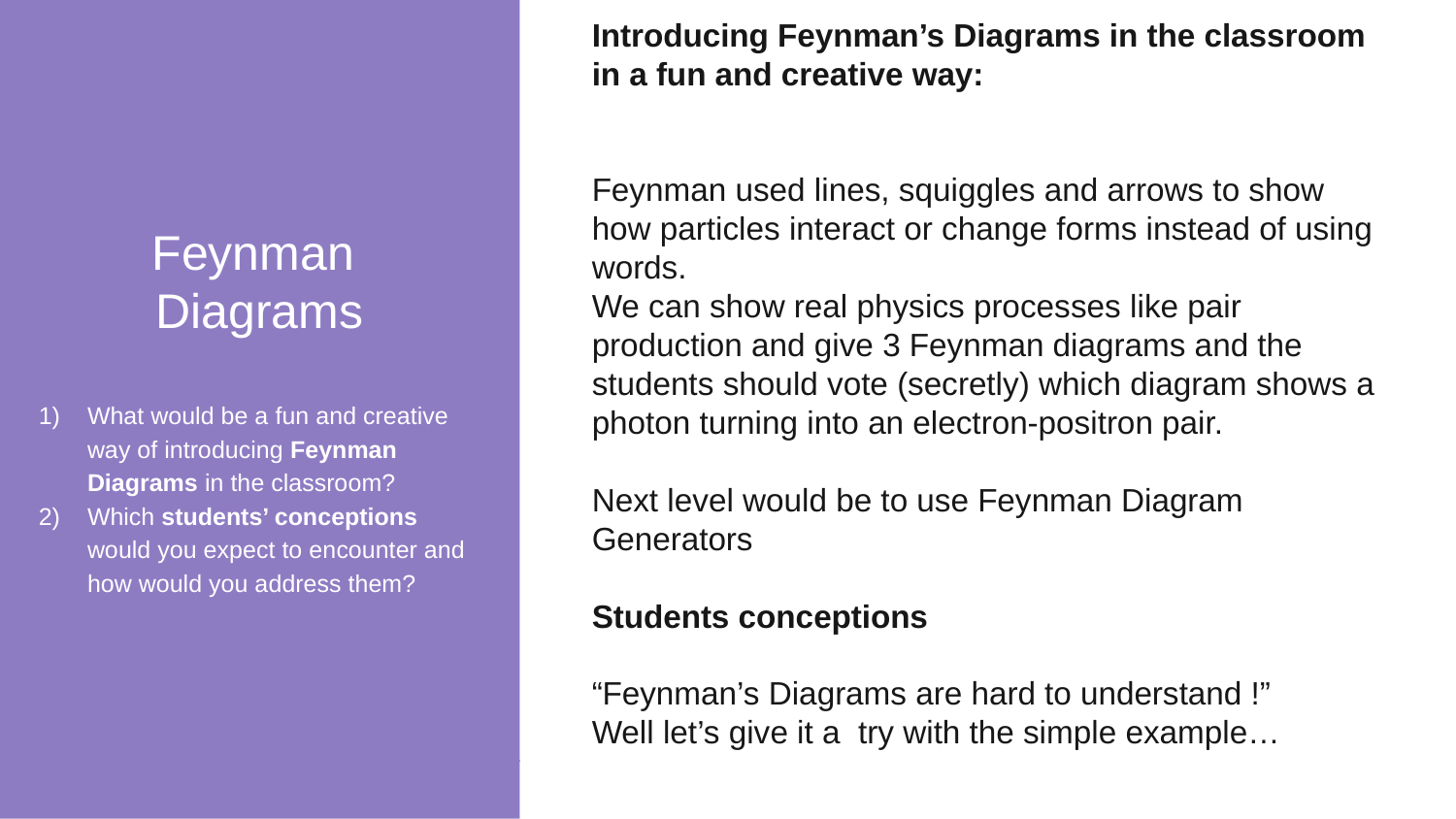

Feynman
Diagrams

What would be a fun and creative way of introducing Feynman Diagrams in the classroom?
Which students’ conceptions would you expect to encounter and how would you address them?
Introducing Feynman’s Diagrams in the classroom in a fun and creative way:

Feynman used lines, squiggles and arrows to show how particles interact or change forms instead of using words.
We can show real physics processes like pair production and give 3 Feynman diagrams and the students should vote (secretly) which diagram shows a photon turning into an electron-positron pair.

Next level would be to use Feynman Diagram Generators

Students conceptions

“Feynman’s Diagrams are hard to understand !”
Well let’s give it a  try with the simple example…